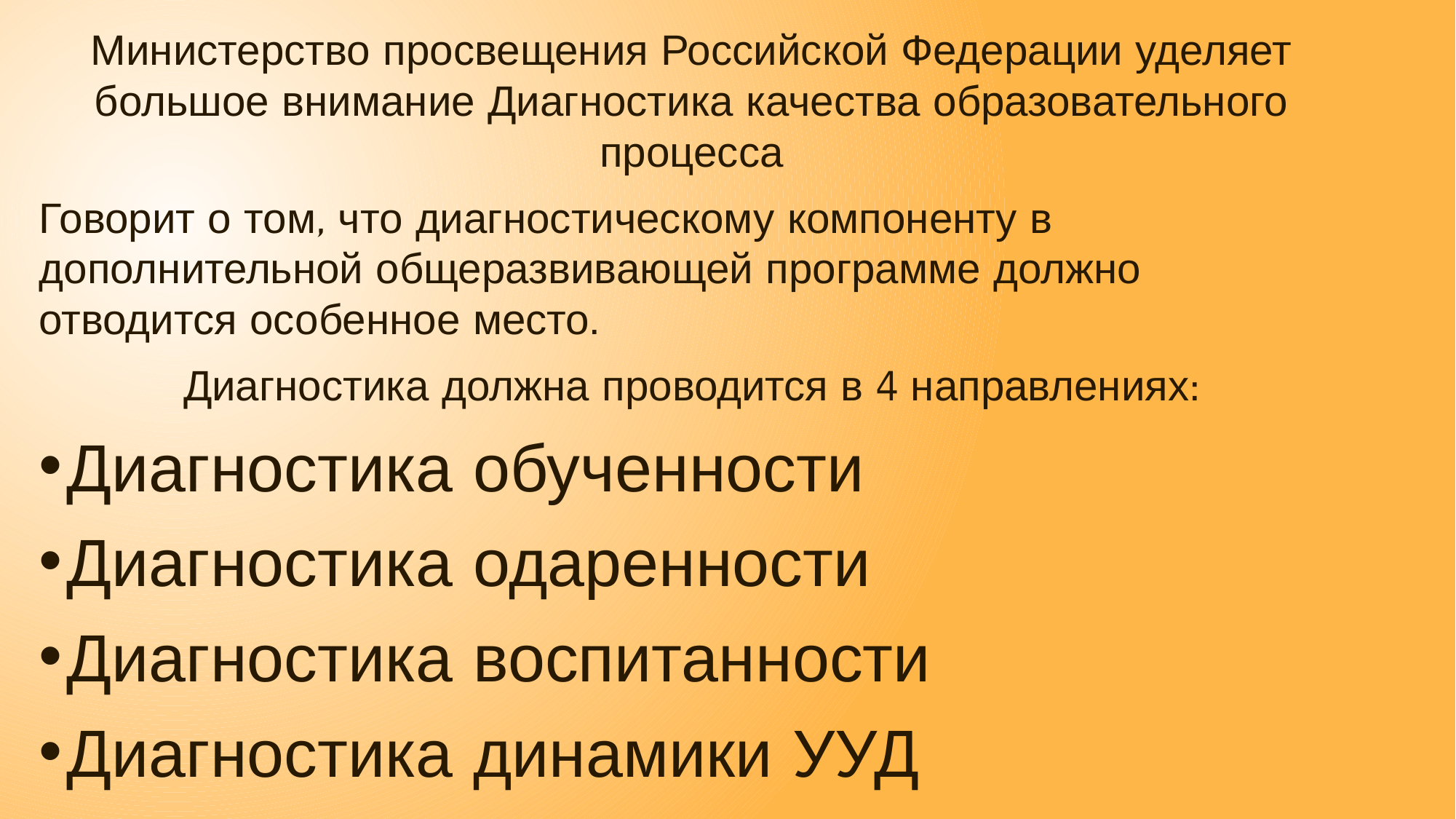

Министерство просвещения Российской Федерации уделяет большое внимание Диагностика качества образовательного процесса
Говорит о том, что диагностическому компоненту в дополнительной общеразвивающей программе должно отводится особенное место.
Диагностика должна проводится в 4 направлениях:
Диагностика обученности
Диагностика одаренности
Диагностика воспитанности
Диагностика динамики УУД